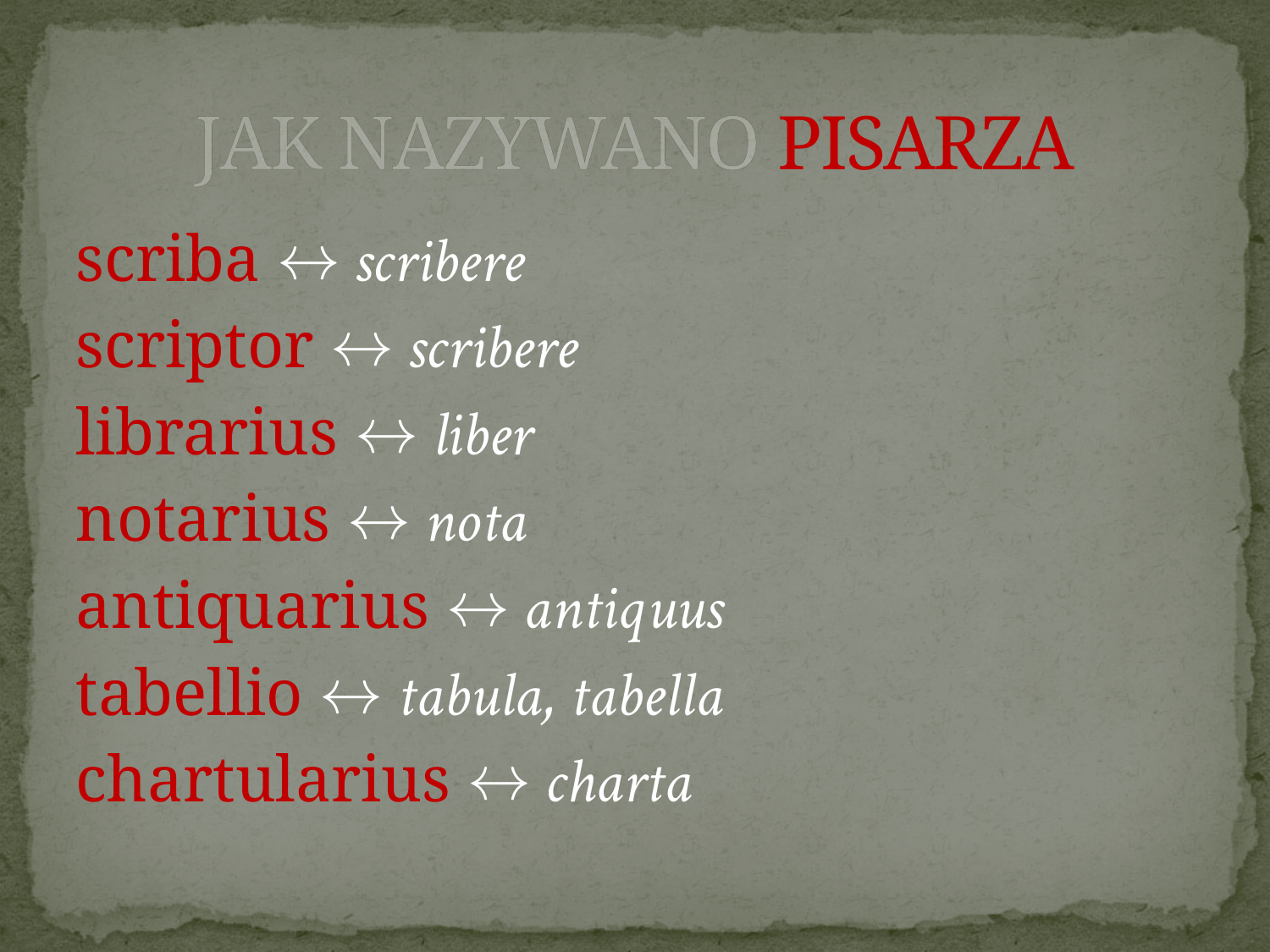

# JAK NAZYWANO PISARZA
scriba ↔ scribere
scriptor ↔ scribere
librarius ↔ liber
notarius ↔ nota
antiquarius ↔ antiquus
tabellio ↔ tabula, tabella
chartularius ↔ charta